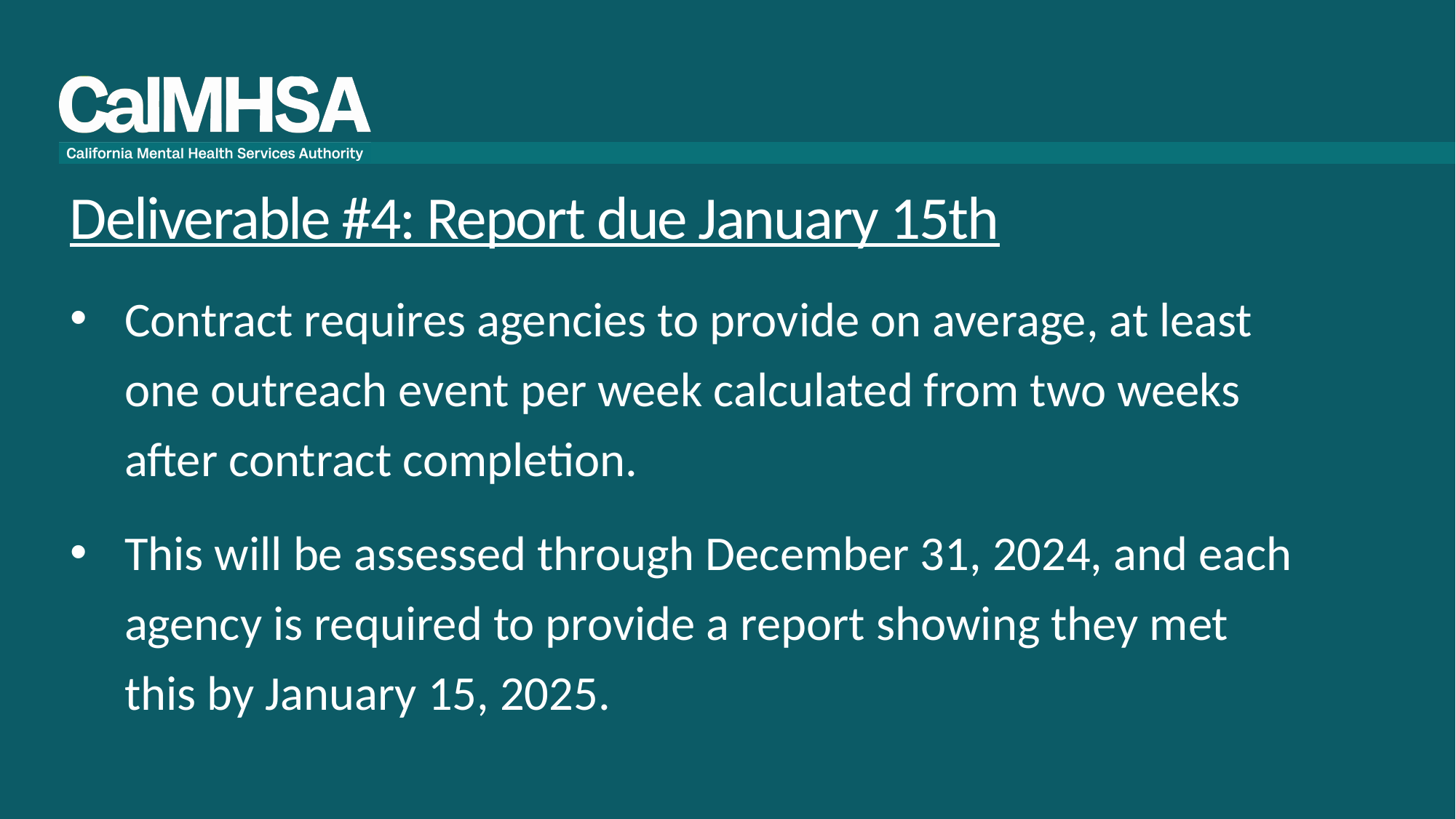

# Deliverable #4: Report due January 15th
Contract requires agencies to provide on average, at least one outreach event per week calculated from two weeks after contract completion.
This will be assessed through December 31, 2024, and each agency is required to provide a report showing they met this by January 15, 2025.